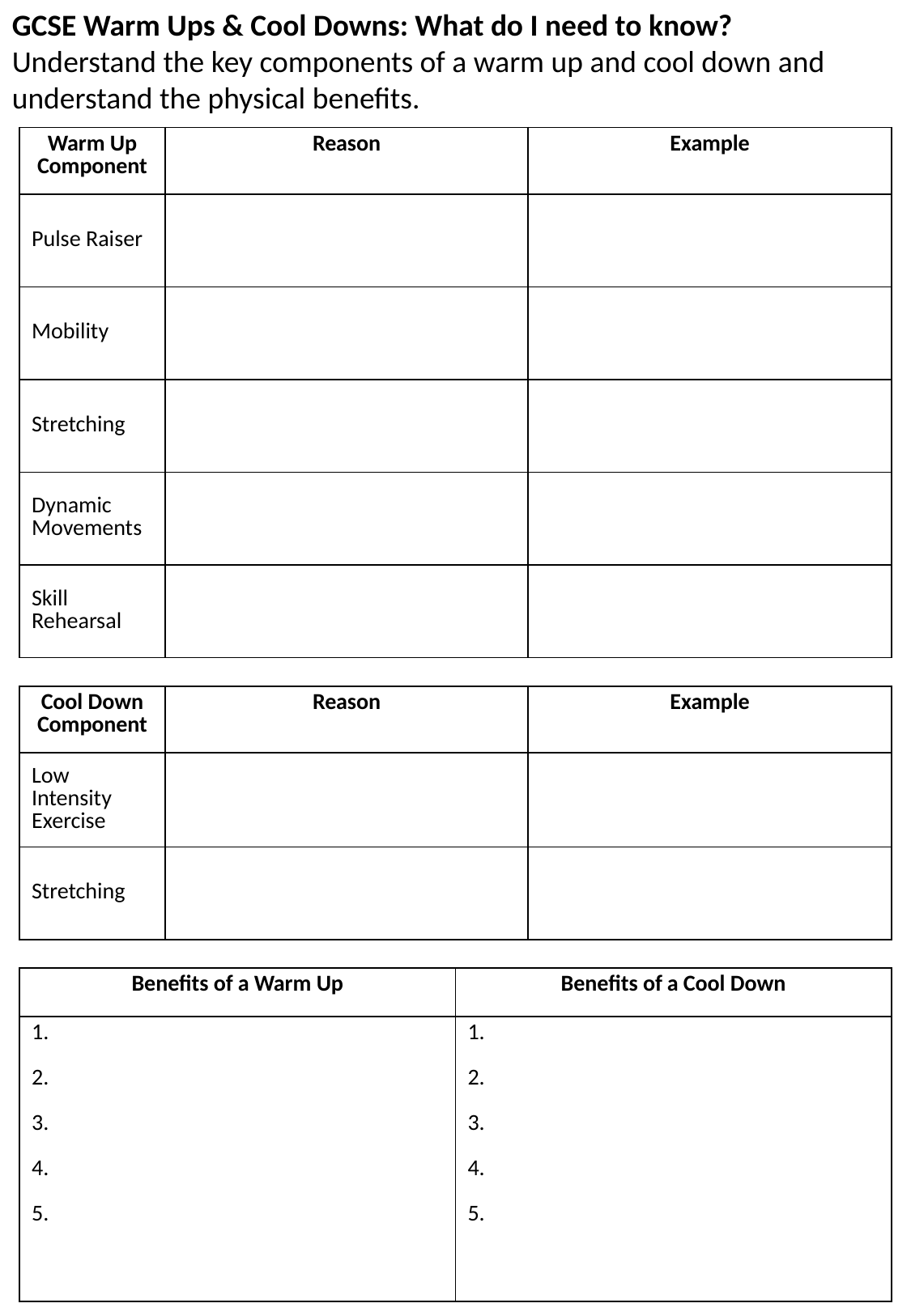

GCSE Warm Ups & Cool Downs: What do I need to know?
Understand the key components of a warm up and cool down and understand the physical benefits.
| Warm Up Component | Reason | Example |
| --- | --- | --- |
| Pulse Raiser |  |  |
| Mobility |  |  |
| Stretching |  |  |
| Dynamic Movements |  |  |
| Skill Rehearsal |  |  |
| Cool Down Component | Reason | Example |
| --- | --- | --- |
| Low Intensity Exercise |  |  |
| Stretching |  |  |
| Benefits of a Warm Up | Benefits of a Cool Down |
| --- | --- |
| 1. 2. 3. 4. 5. | 1. 2. 3. 4. 5. |